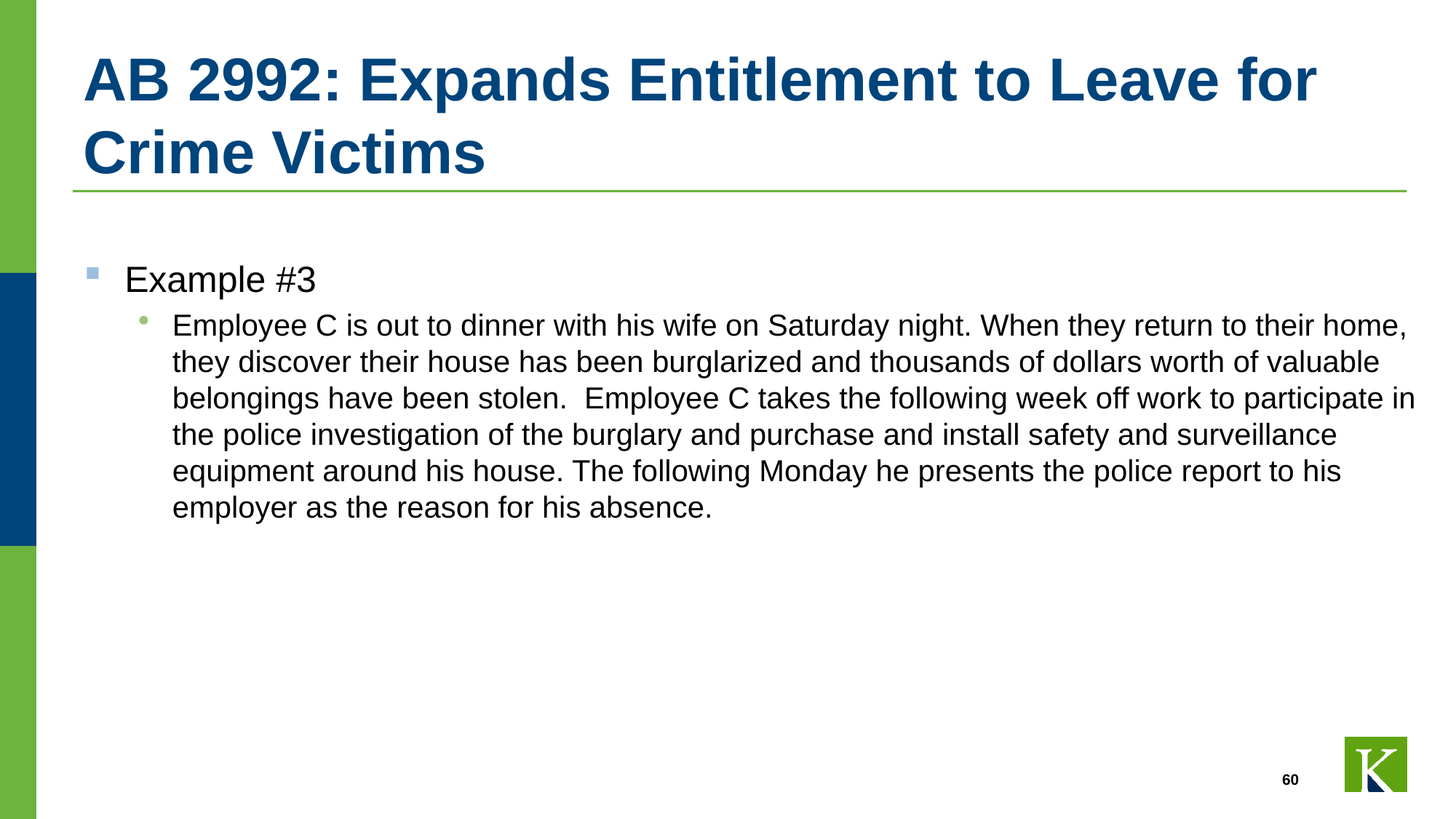

# AB 2992: Expands Entitlement to Leave for Crime Victims
Example #3
Employee C is out to dinner with his wife on Saturday night. When they return to their home, they discover their house has been burglarized and thousands of dollars worth of valuable belongings have been stolen.  Employee C takes the following week off work to participate in the police investigation of the burglary and purchase and install safety and surveillance equipment around his house. The following Monday he presents the police report to his employer as the reason for his absence.
60